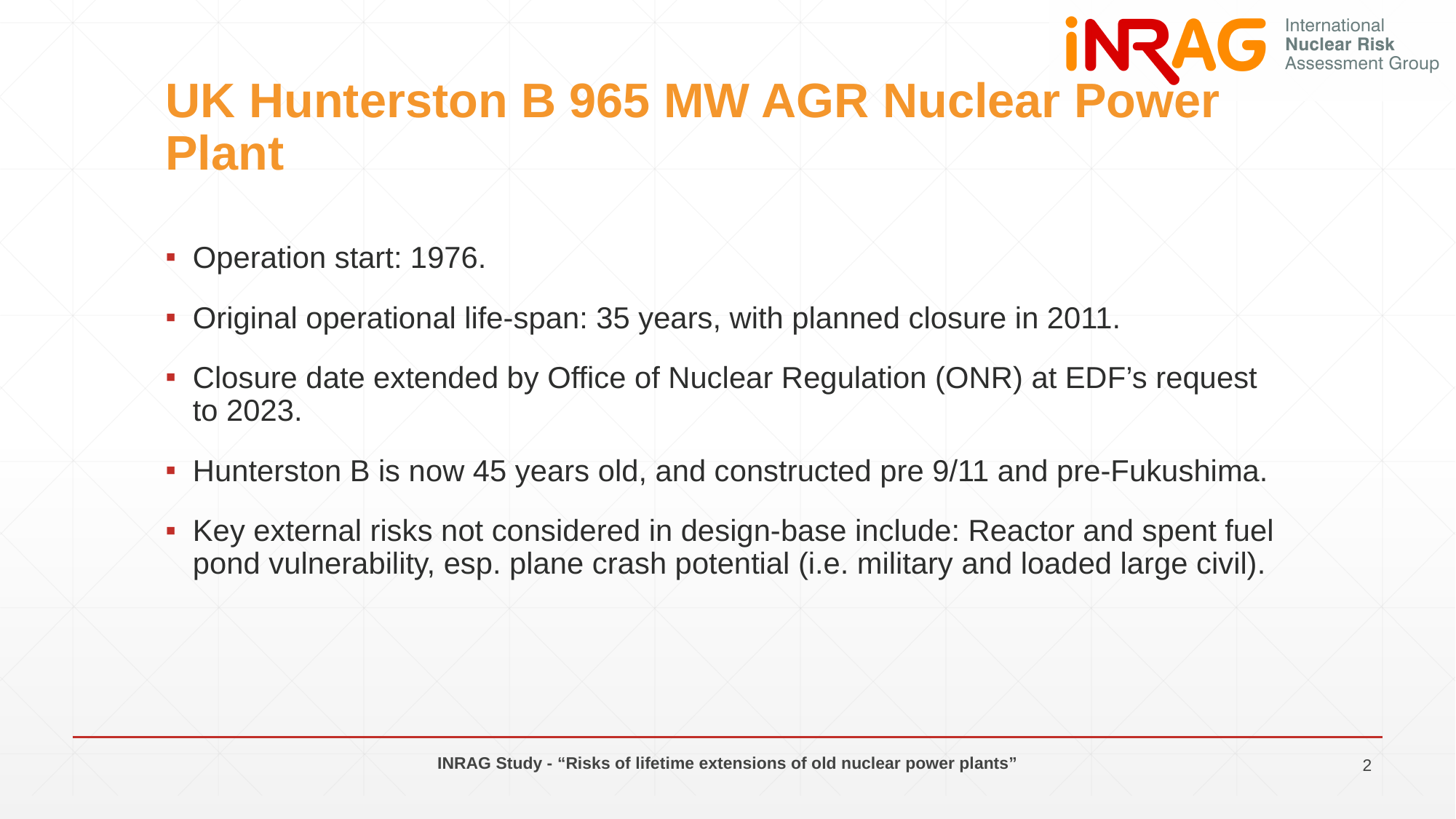

# UK Hunterston B 965 MW AGR Nuclear Power Plant
Operation start: 1976.
Original operational life-span: 35 years, with planned closure in 2011.
Closure date extended by Office of Nuclear Regulation (ONR) at EDF’s request to 2023.
Hunterston B is now 45 years old, and constructed pre 9/11 and pre-Fukushima.
Key external risks not considered in design-base include: Reactor and spent fuel pond vulnerability, esp. plane crash potential (i.e. military and loaded large civil).
INRAG Study - “Risks of lifetime extensions of old nuclear power plants”
2